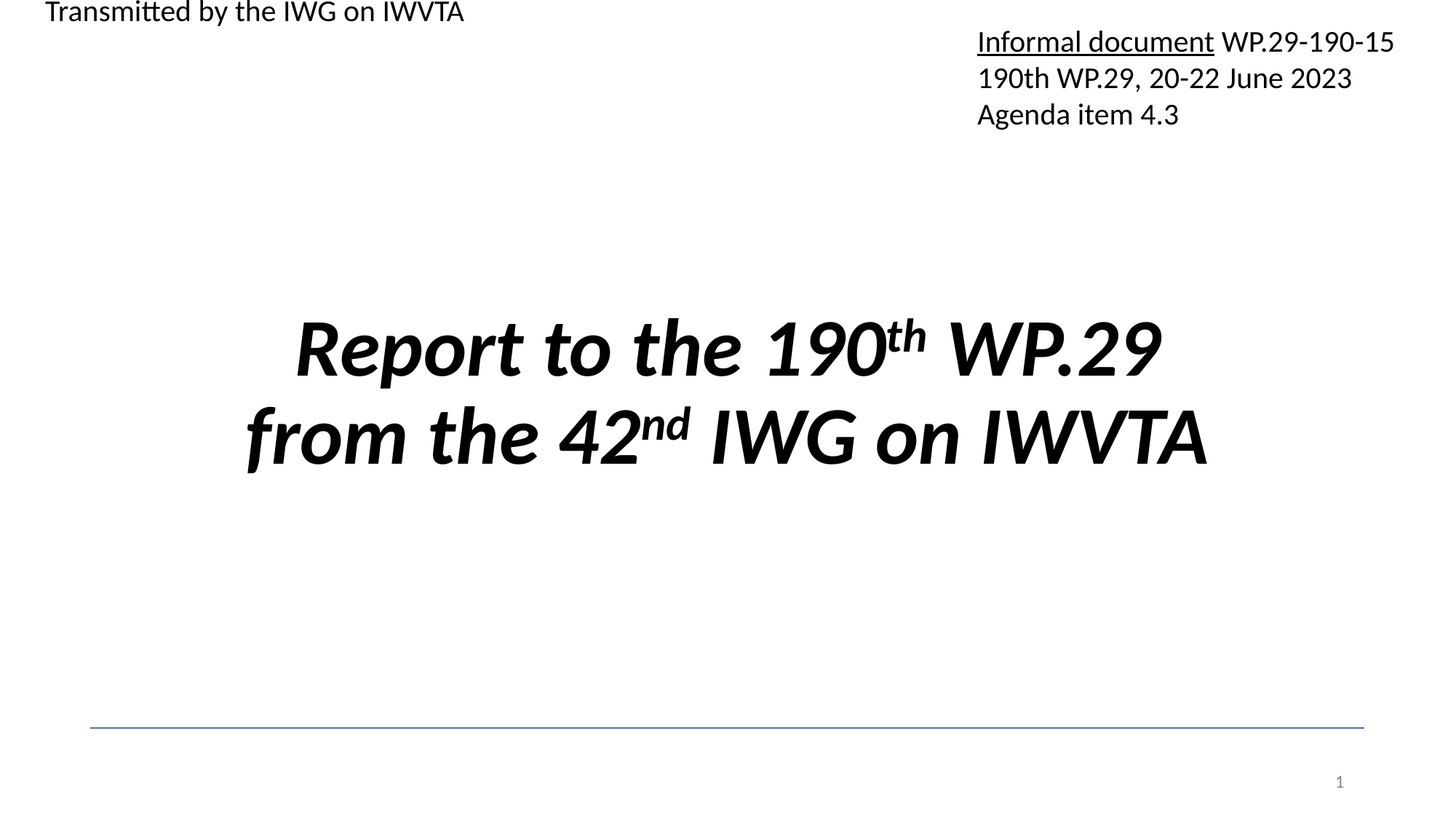

# Transmitted by the IWG on IWVTA
Informal document WP.29-190-15
190th WP.29, 20-22 June 2023
Agenda item 4.3
Report to the 190th WP.29
from the 42nd IWG on IWVTA
1